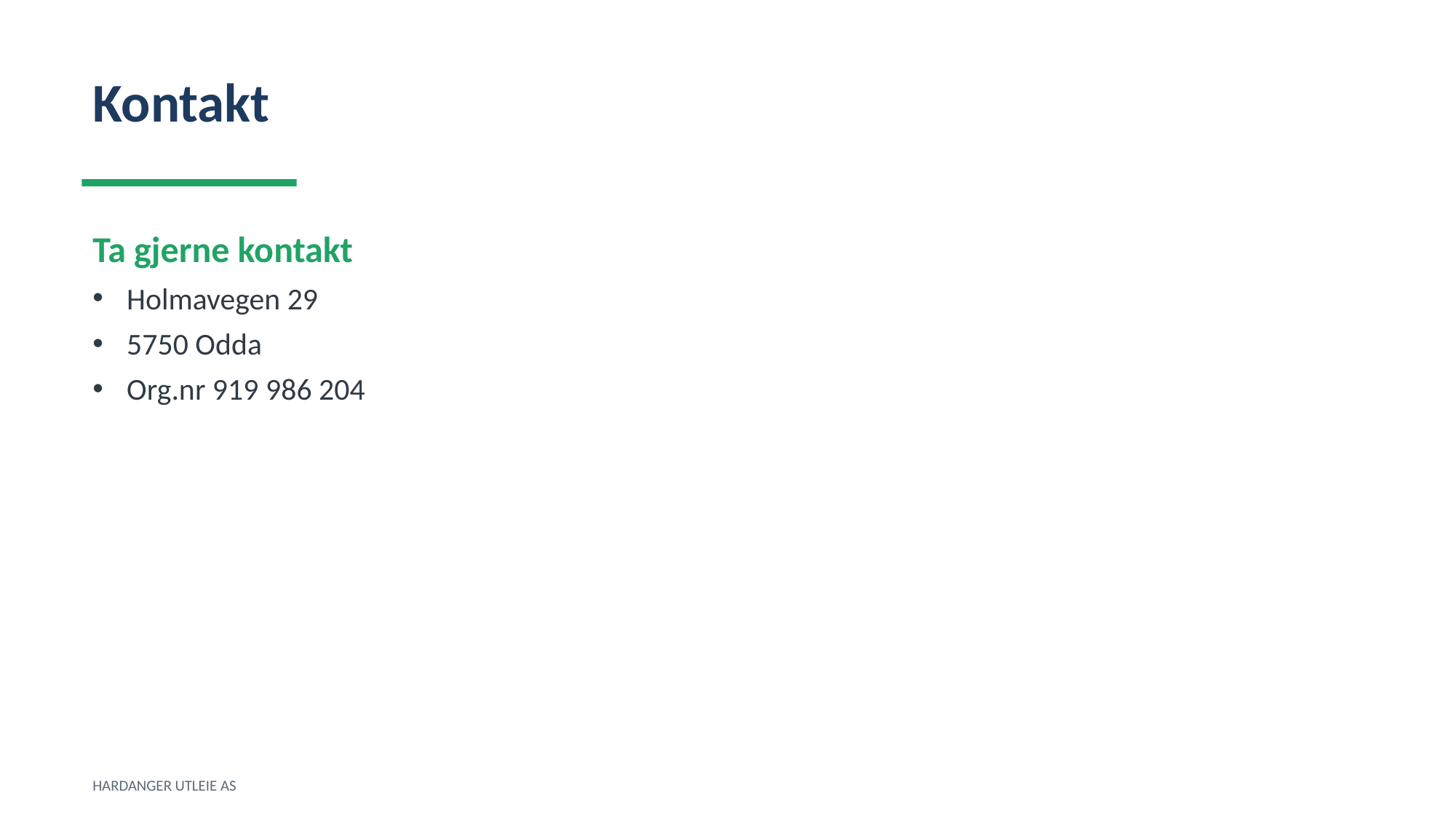

Kontakt

Ta gjerne kontakt
Holmavegen 29
5750 Odda
Org.nr 919 986 204
HARDANGER UTLEIE AS